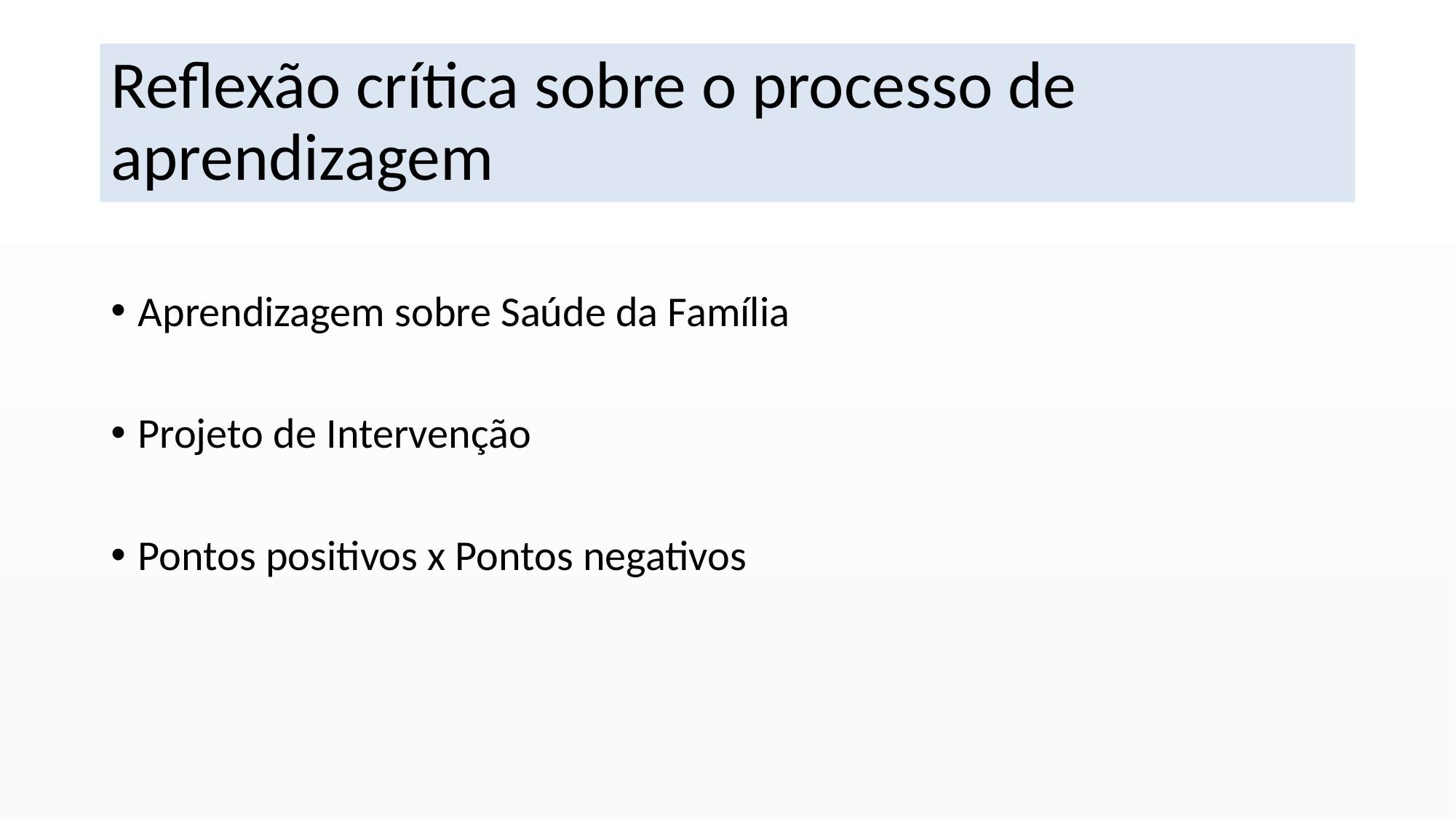

# Reflexão crítica sobre o processo de aprendizagem

Aprendizagem sobre Saúde da Família

Projeto de Intervenção

Pontos positivos x Pontos negativos